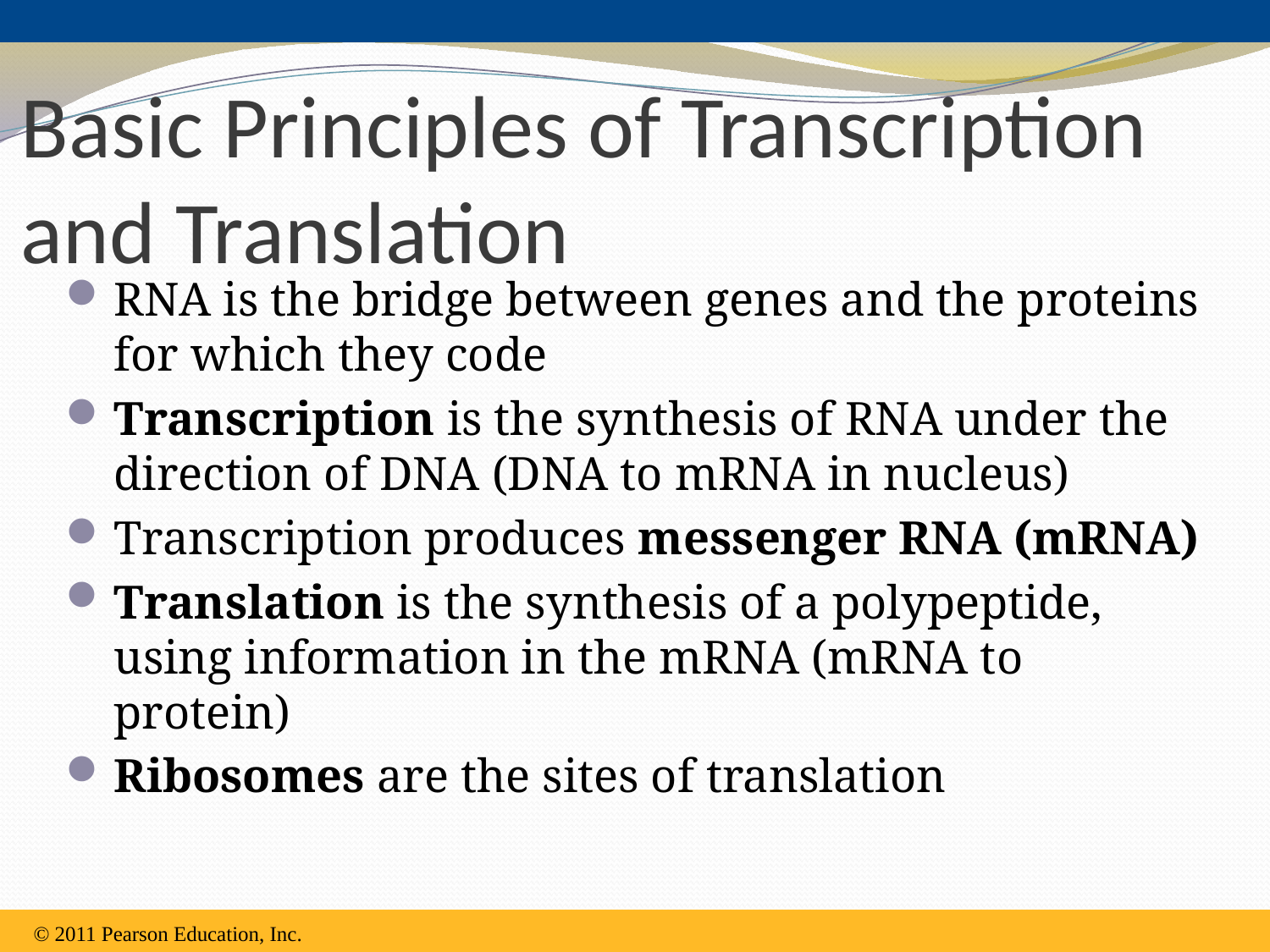

Basic Principles of Transcription and Translation
RNA is the bridge between genes and the proteins for which they code
Transcription is the synthesis of RNA under the direction of DNA (DNA to mRNA in nucleus)
Transcription produces messenger RNA (mRNA)
Translation is the synthesis of a polypeptide, using information in the mRNA (mRNA to protein)
Ribosomes are the sites of translation

© 2011 Pearson Education, Inc.